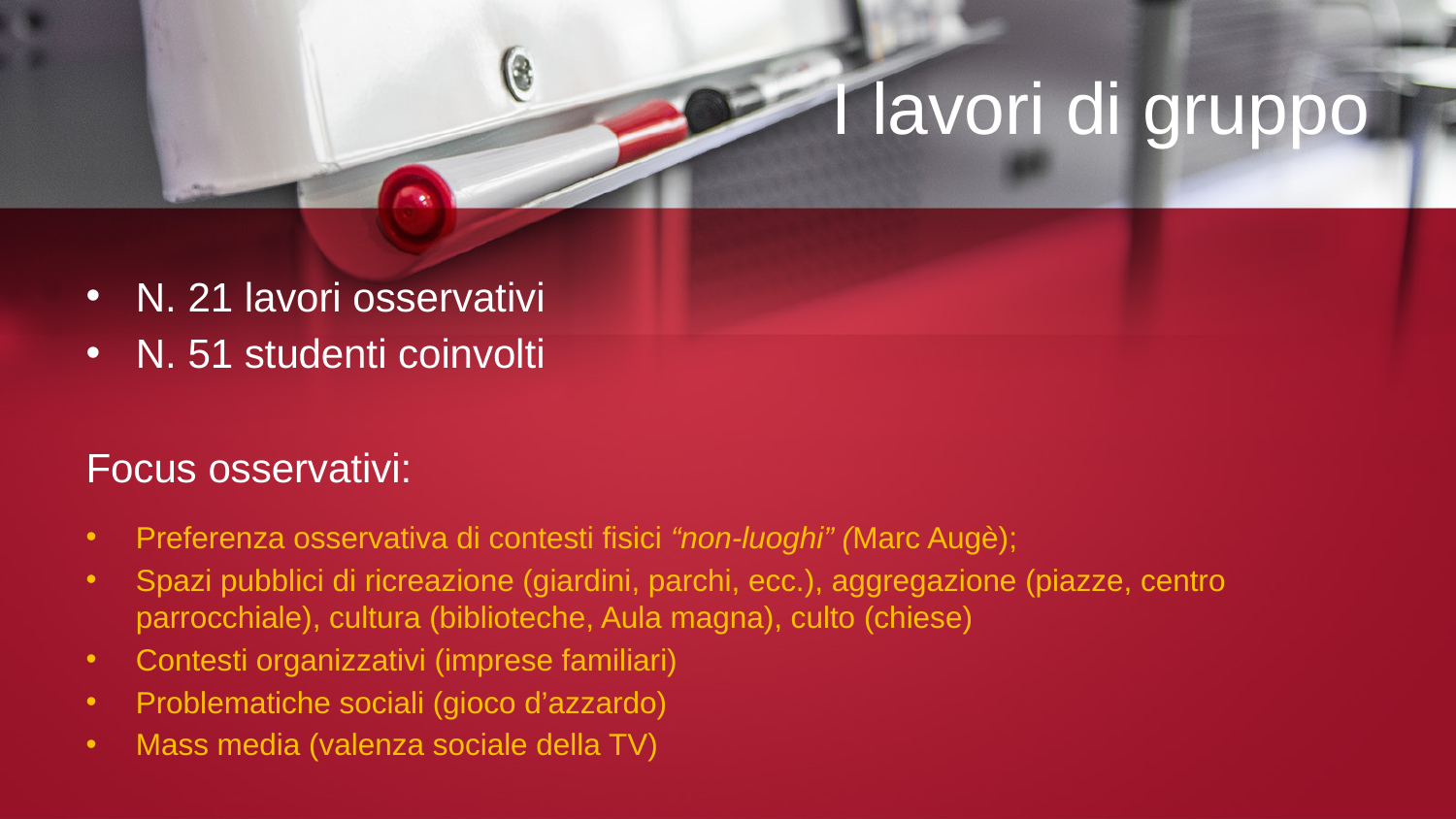

# I lavori di gruppo
N. 21 lavori osservativi
N. 51 studenti coinvolti

Focus osservativi:

Preferenza osservativa di contesti fisici “non-luoghi” (Marc Augè);
Spazi pubblici di ricreazione (giardini, parchi, ecc.), aggregazione (piazze, centro parrocchiale), cultura (biblioteche, Aula magna), culto (chiese)
Contesti organizzativi (imprese familiari)
Problematiche sociali (gioco d’azzardo)
Mass media (valenza sociale della TV)